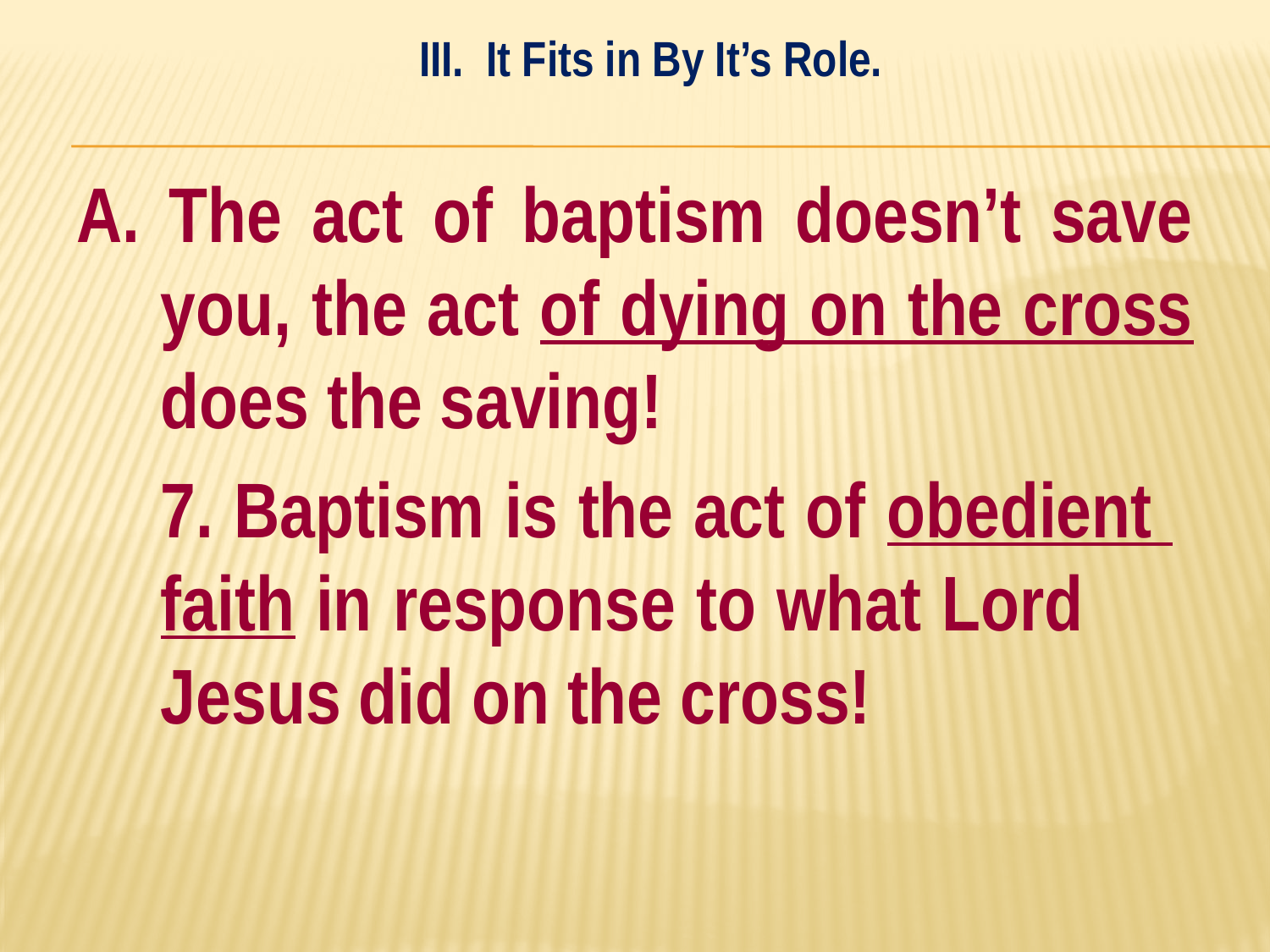

III.  It Fits in By It’s Role.
#
A. The act of baptism doesn’t save you, the act of dying on the cross does the saving!
	7. Baptism is the act of obedient 	faith in response to what Lord 	Jesus did on the cross!